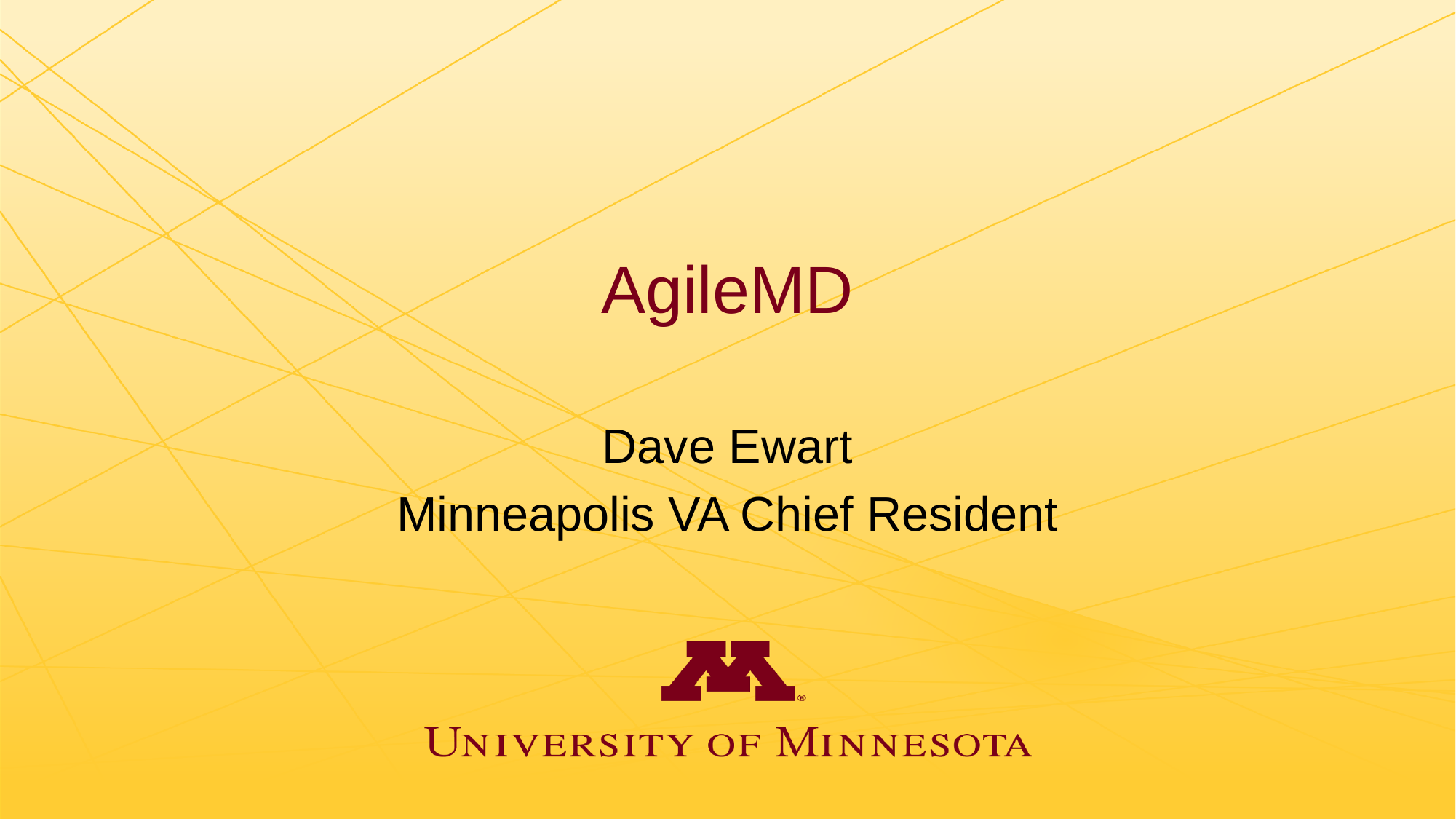

# AgileMD
Dave Ewart
Minneapolis VA Chief Resident